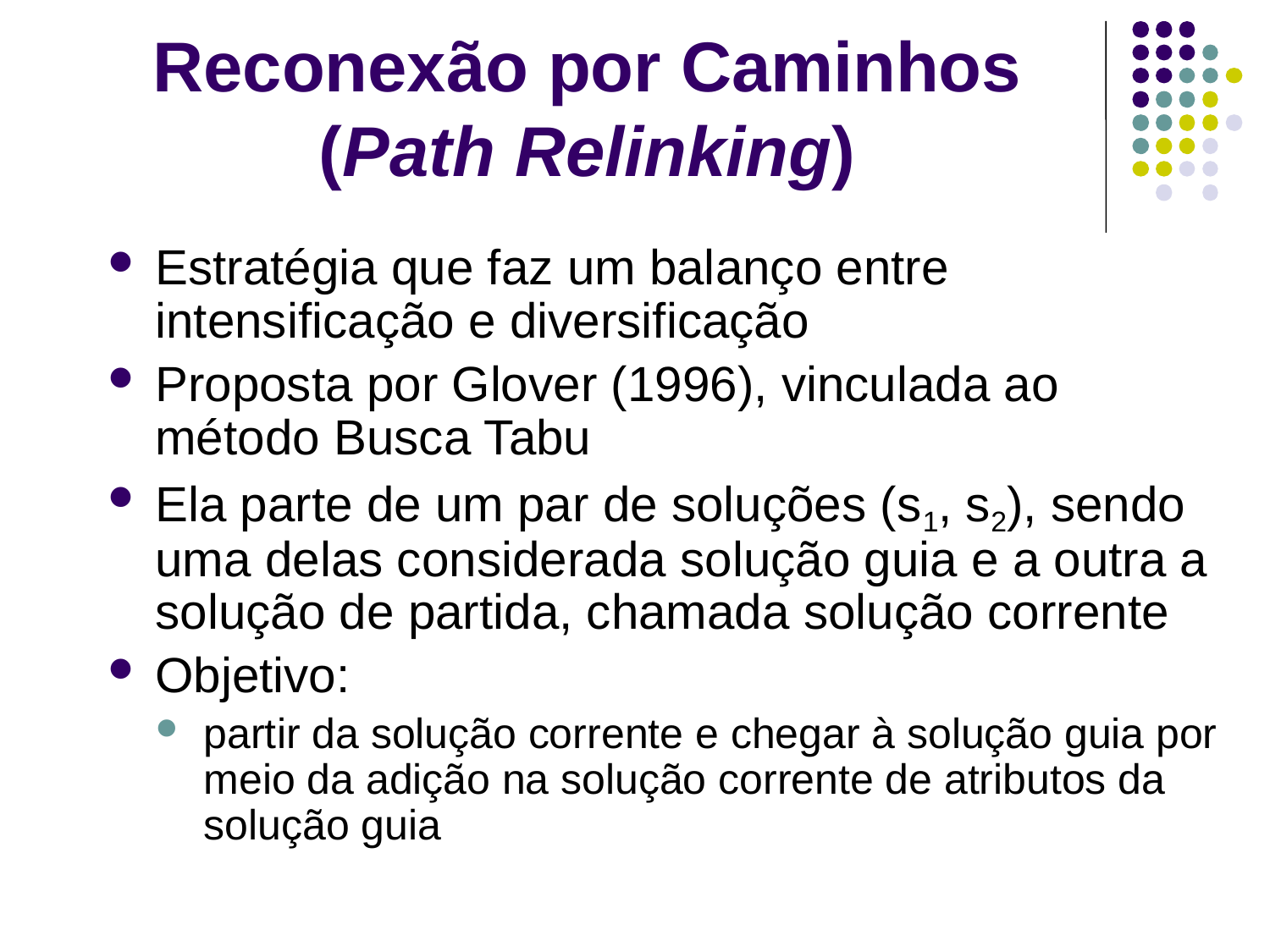

# Reconexão por Caminhos (Path Relinking)
Estratégia que faz um balanço entre intensificação e diversificação
Proposta por Glover (1996), vinculada ao método Busca Tabu
Ela parte de um par de soluções (s1, s2), sendo uma delas considerada solução guia e a outra a solução de partida, chamada solução corrente
Objetivo:
partir da solução corrente e chegar à solução guia por meio da adição na solução corrente de atributos da solução guia